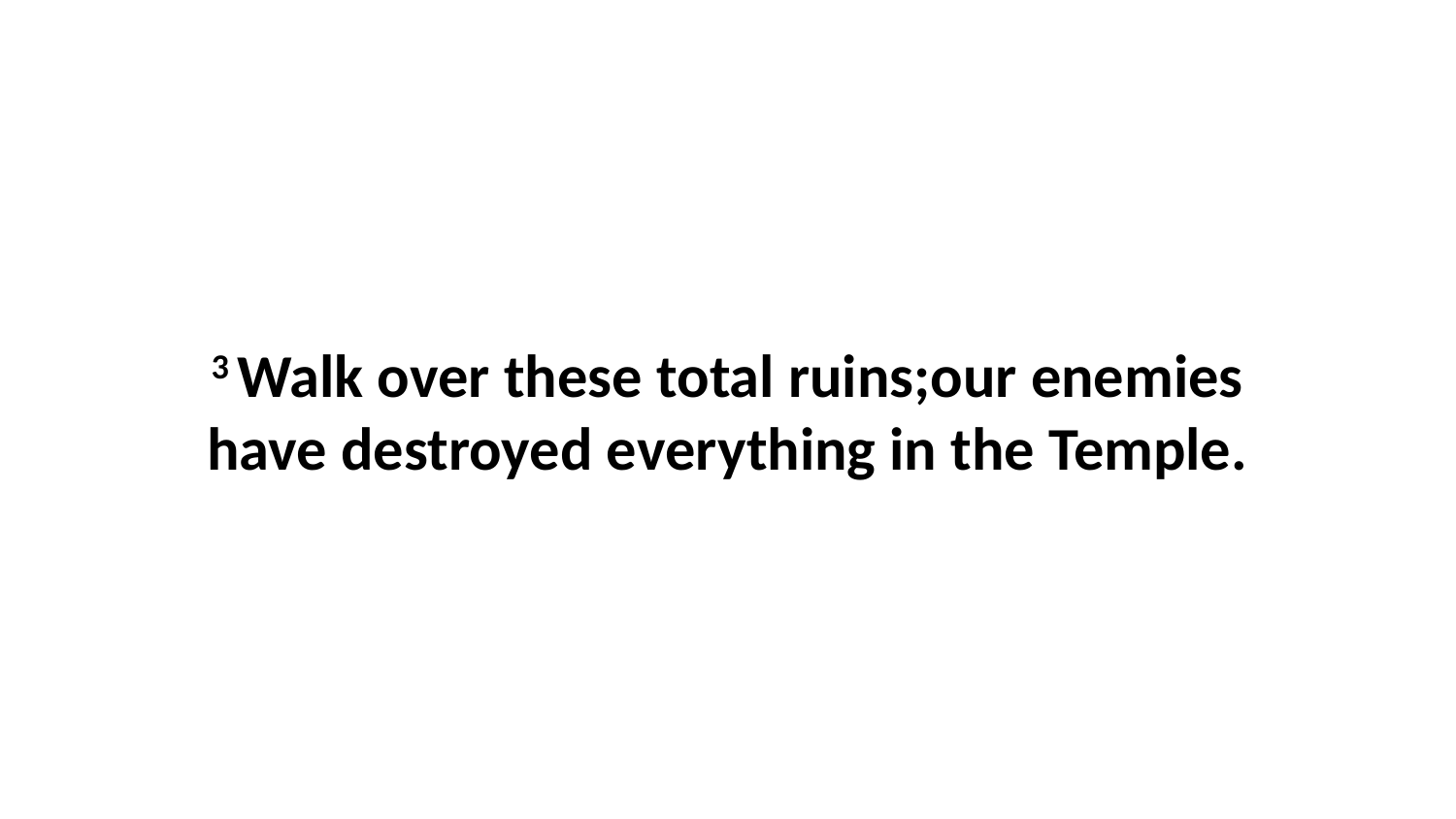

3 Walk over these total ruins;our enemies have destroyed everything in the Temple.